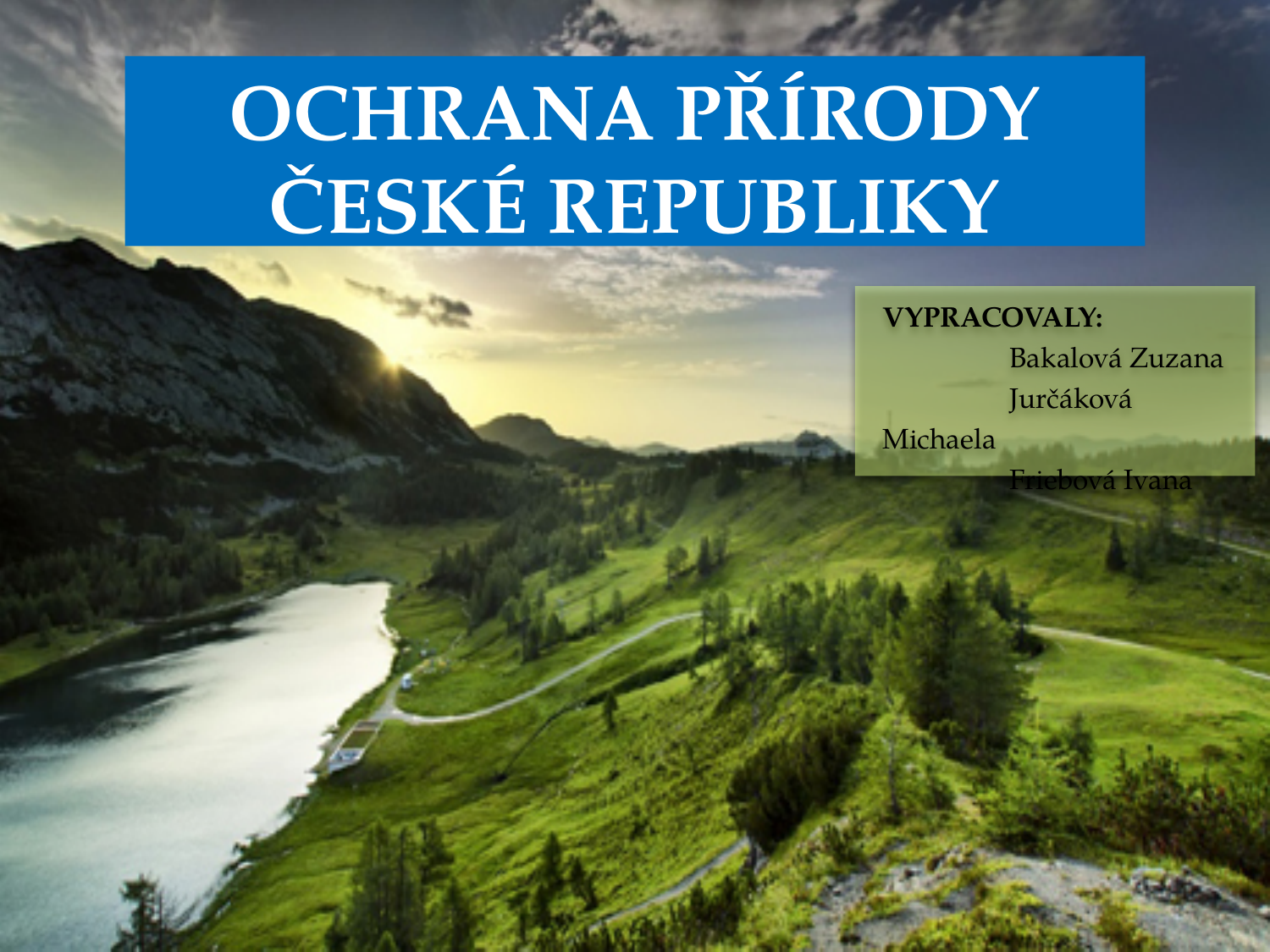

# OCHRANA PŘÍRODY ČESKÉ REPUBLIKY
VYPRACOVALY:
	Bakalová Zuzana
	Jurčáková Michaela
	Friebová Ivana